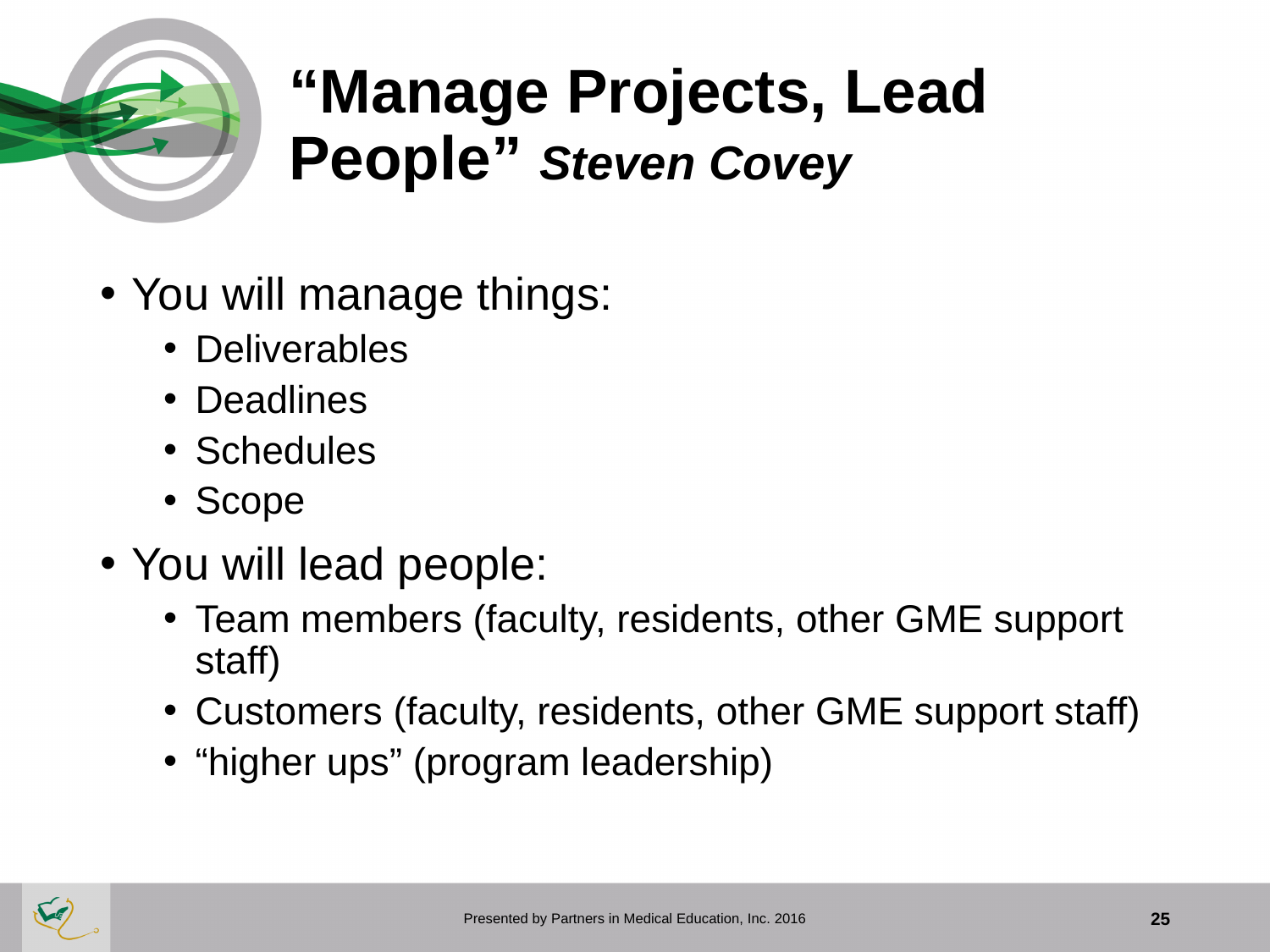

# “Manage Projects, Lead People” Steven Covey
You will manage things:
Deliverables
Deadlines
Schedules
Scope
You will lead people:
Team members (faculty, residents, other GME support staff)
Customers (faculty, residents, other GME support staff)
“higher ups” (program leadership)
Presented by Partners in Medical Education, Inc. 2016
25